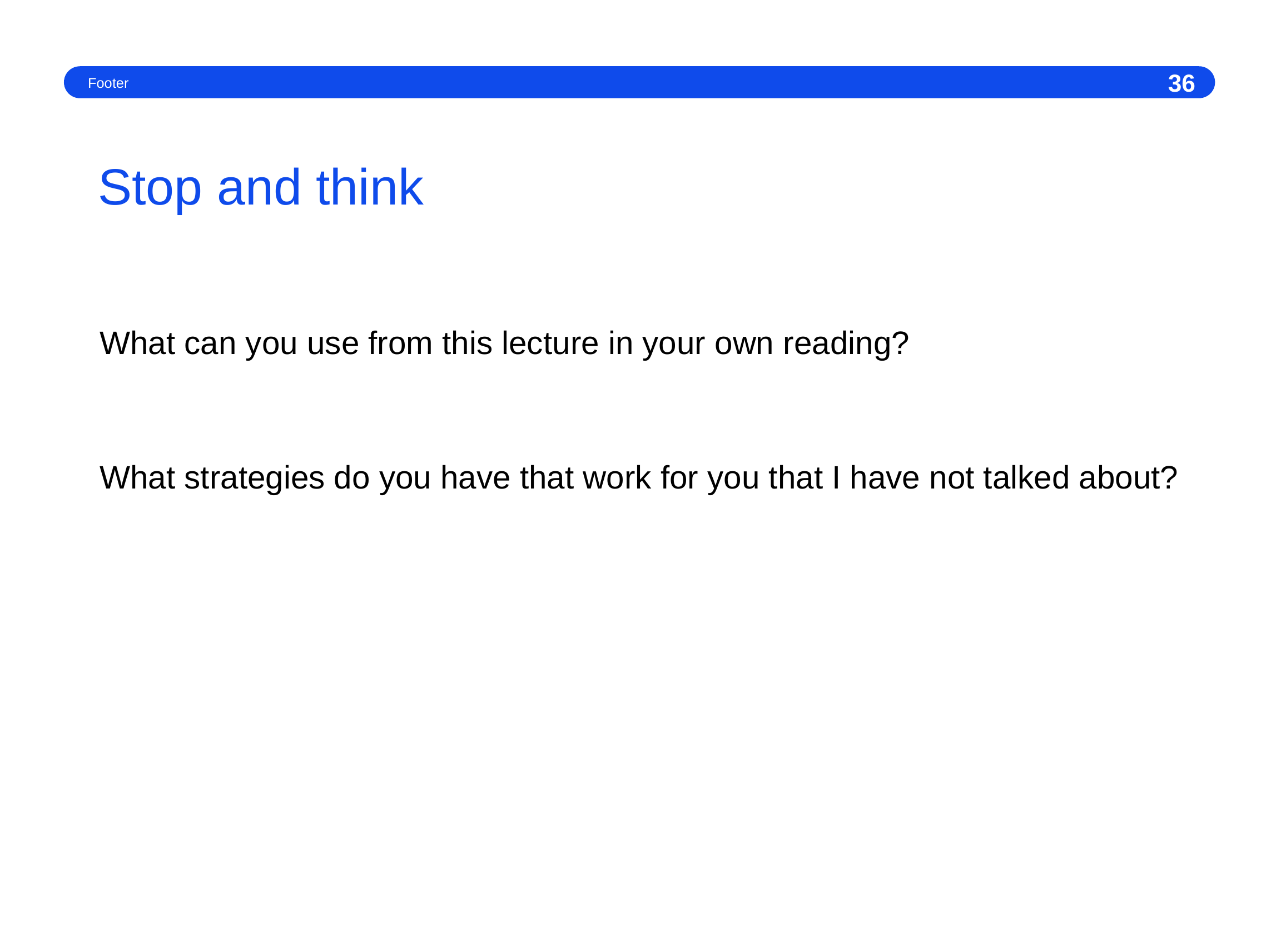

Footer
36
# Stop and think
What can you use from this lecture in your own reading?

What strategies do you have that work for you that I have not talked about?